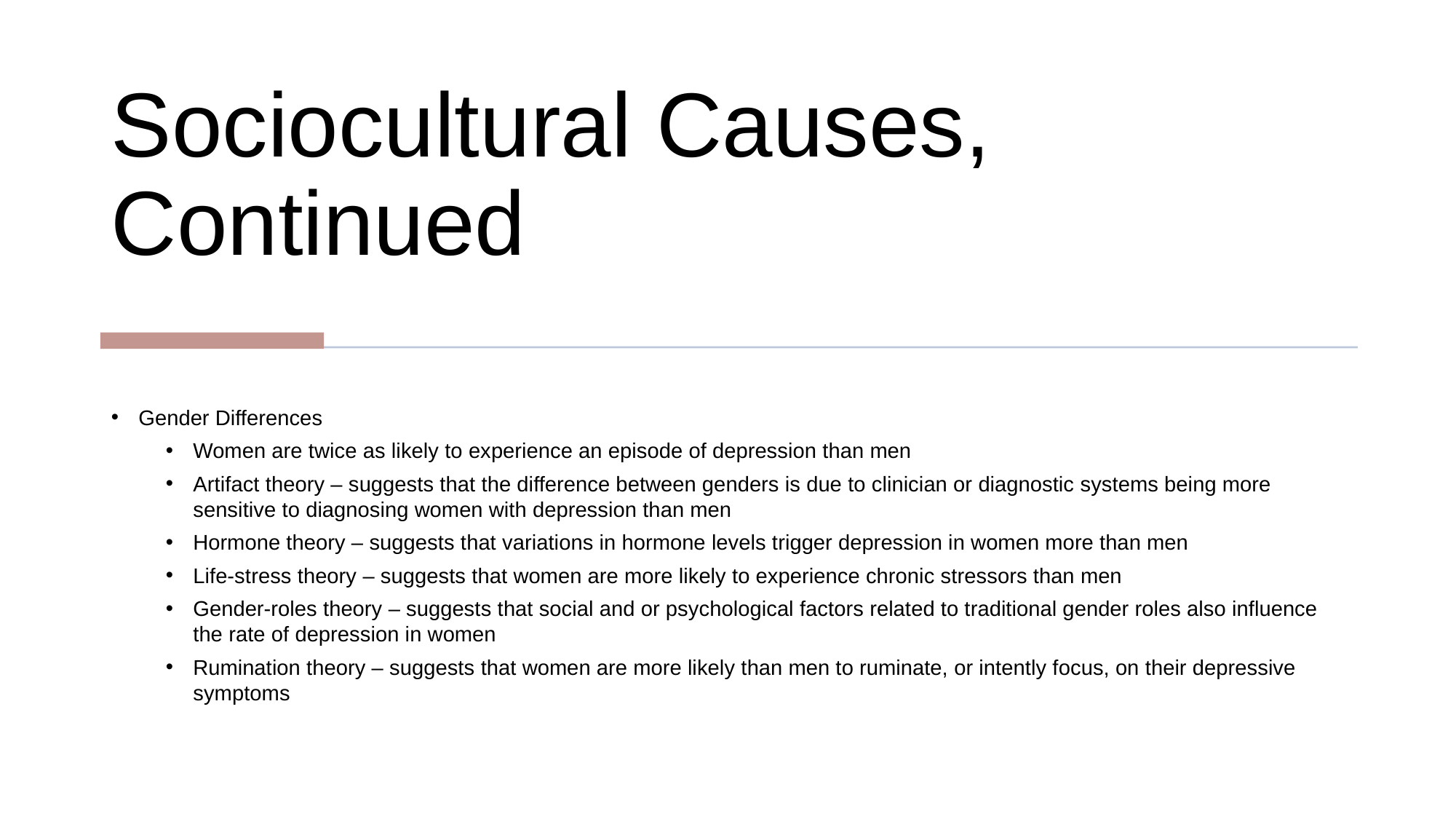

# Sociocultural Causes, Continued

Gender Differences
Women are twice as likely to experience an episode of depression than men
Artifact theory – suggests that the difference between genders is due to clinician or diagnostic systems being more sensitive to diagnosing women with depression than men
Hormone theory – suggests that variations in hormone levels trigger depression in women more than men
Life-stress theory – suggests that women are more likely to experience chronic stressors than men
Gender-roles theory – suggests that social and or psychological factors related to traditional gender roles also influence the rate of depression in women
Rumination theory – suggests that women are more likely than men to ruminate, or intently focus, on their depressive symptoms